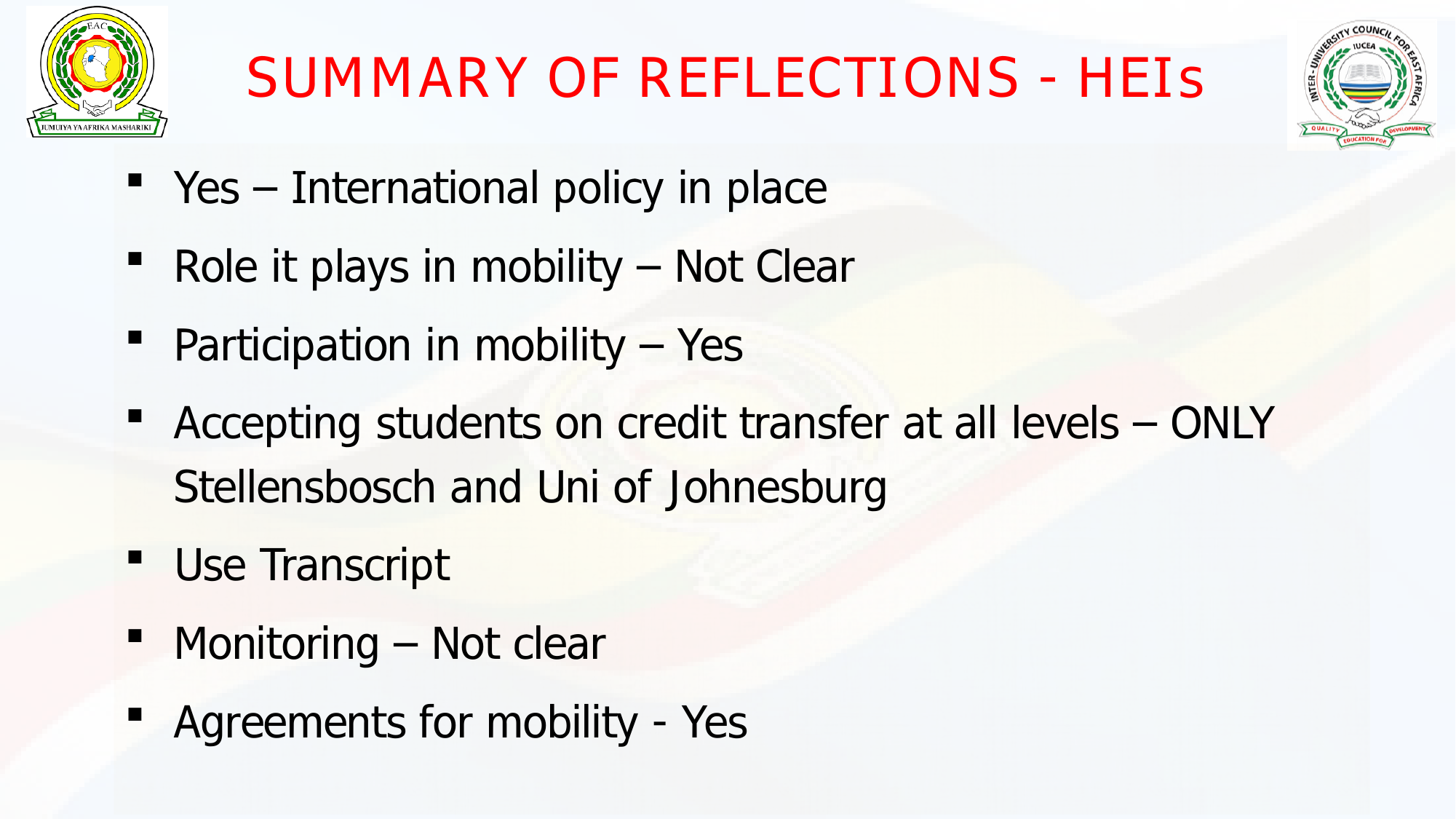

# SUMMARY OF REFLECTIONS - HEIs
Yes – International policy in place
Role it plays in mobility – Not Clear
Participation in mobility – Yes
Accepting students on credit transfer at all levels – ONLY Stellensbosch and Uni of Johnesburg
Use Transcript
Monitoring – Not clear
Agreements for mobility - Yes